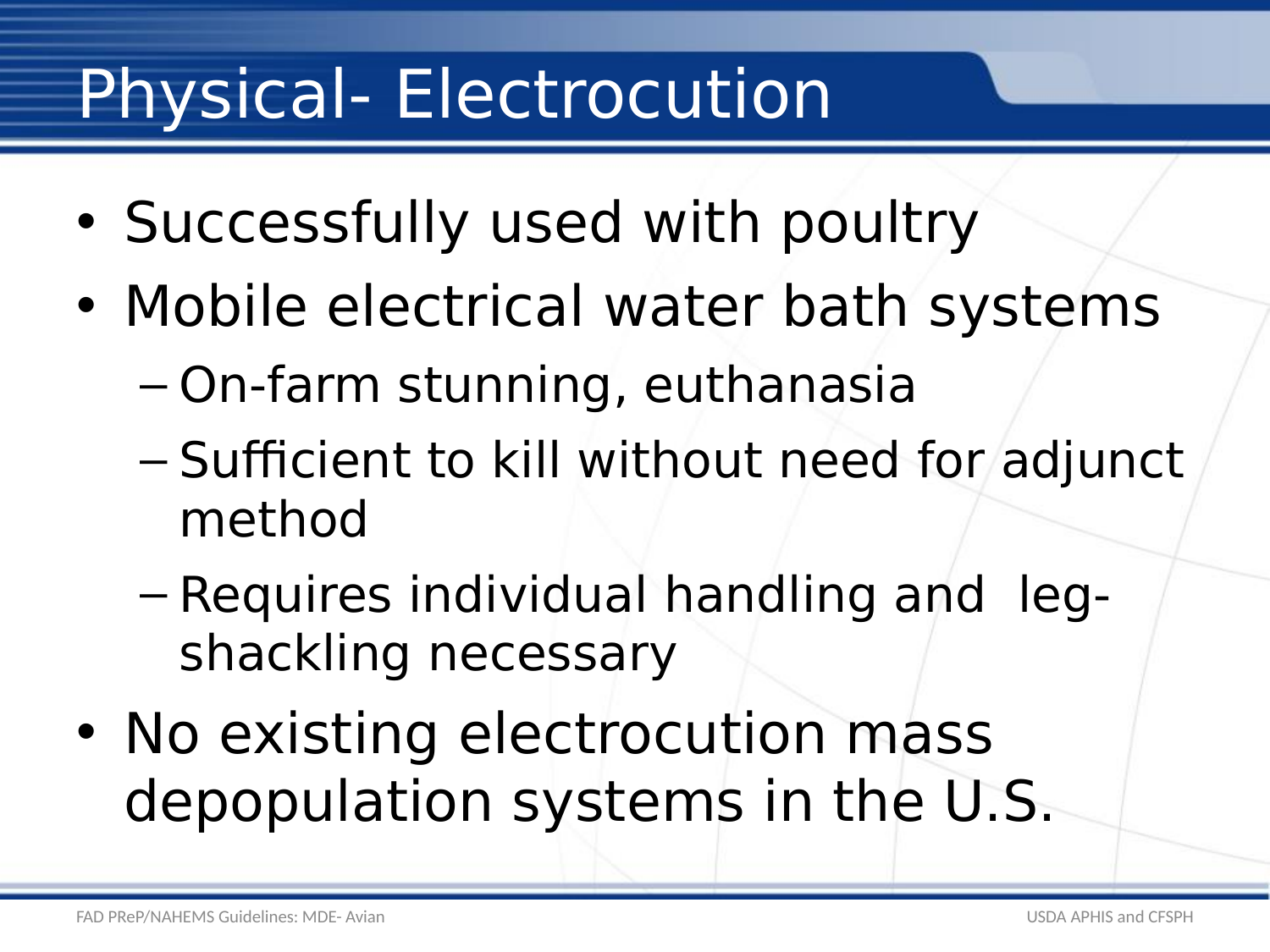

# Physical- Electrocution
Successfully used with poultry
Mobile electrical water bath systems
On-farm stunning, euthanasia
Sufficient to kill without need for adjunct method
Requires individual handling and  leg-shackling necessary
No existing electrocution mass depopulation systems in the U.S.
FAD PReP/NAHEMS Guidelines: MDE- Avian
USDA APHIS and CFSPH